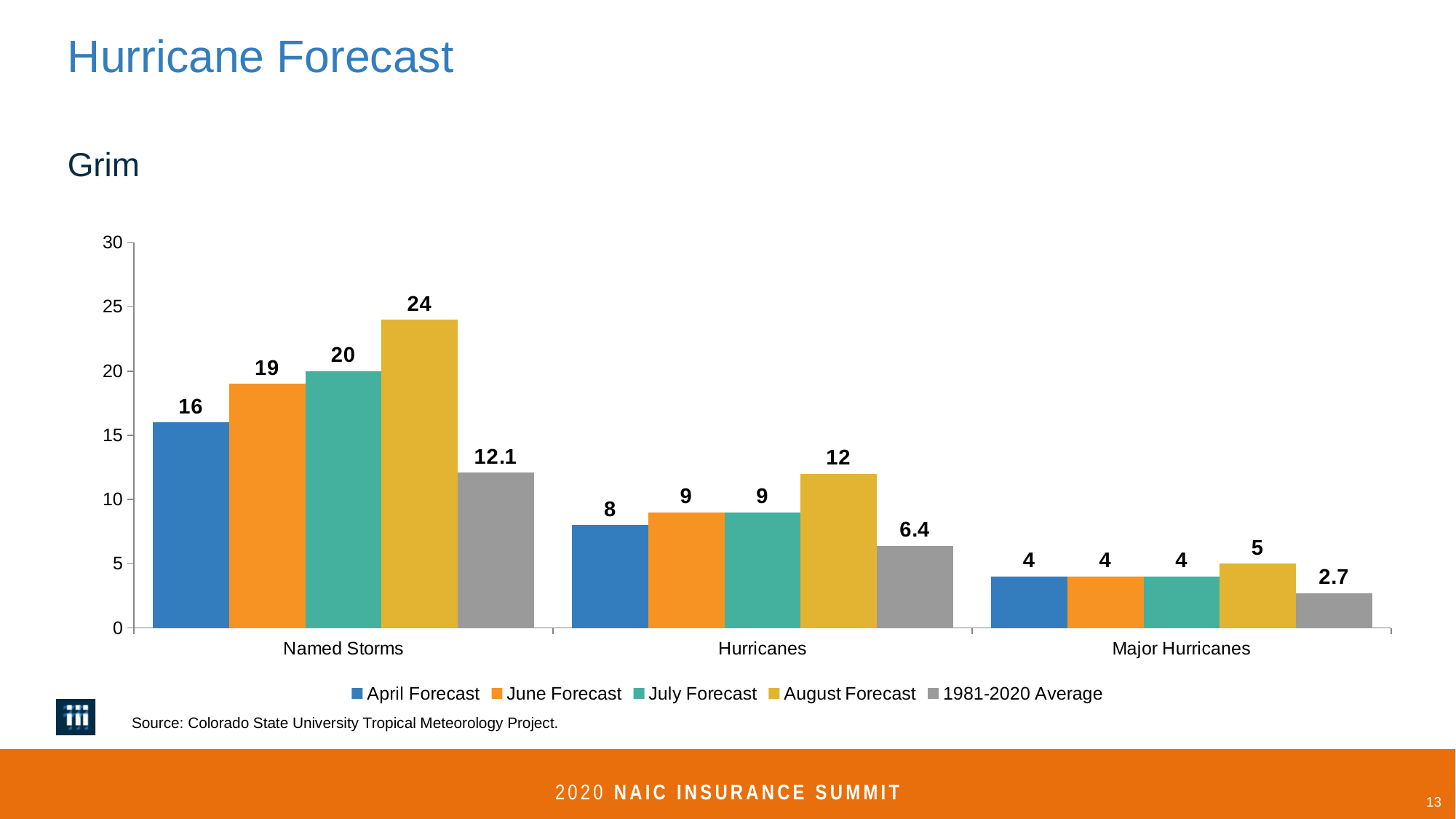

# Hurricane Forecast
Grim

### Chart

| Category | April Forecast | June Forecast | July Forecast | August Forecast | 1981-2020 Average |
|---|---|---|---|---|---|
| Named Storms | 16.0 | 19.0 | 20.0 | 24.0 | 12.1 |
| Hurricanes | 8.0 | 9.0 | 9.0 | 12.0 | 6.4 |
| Major Hurricanes | 4.0 | 4.0 | 4.0 | 5.0 | 2.7 |
Source: Colorado State University Tropical Meteorology Project.